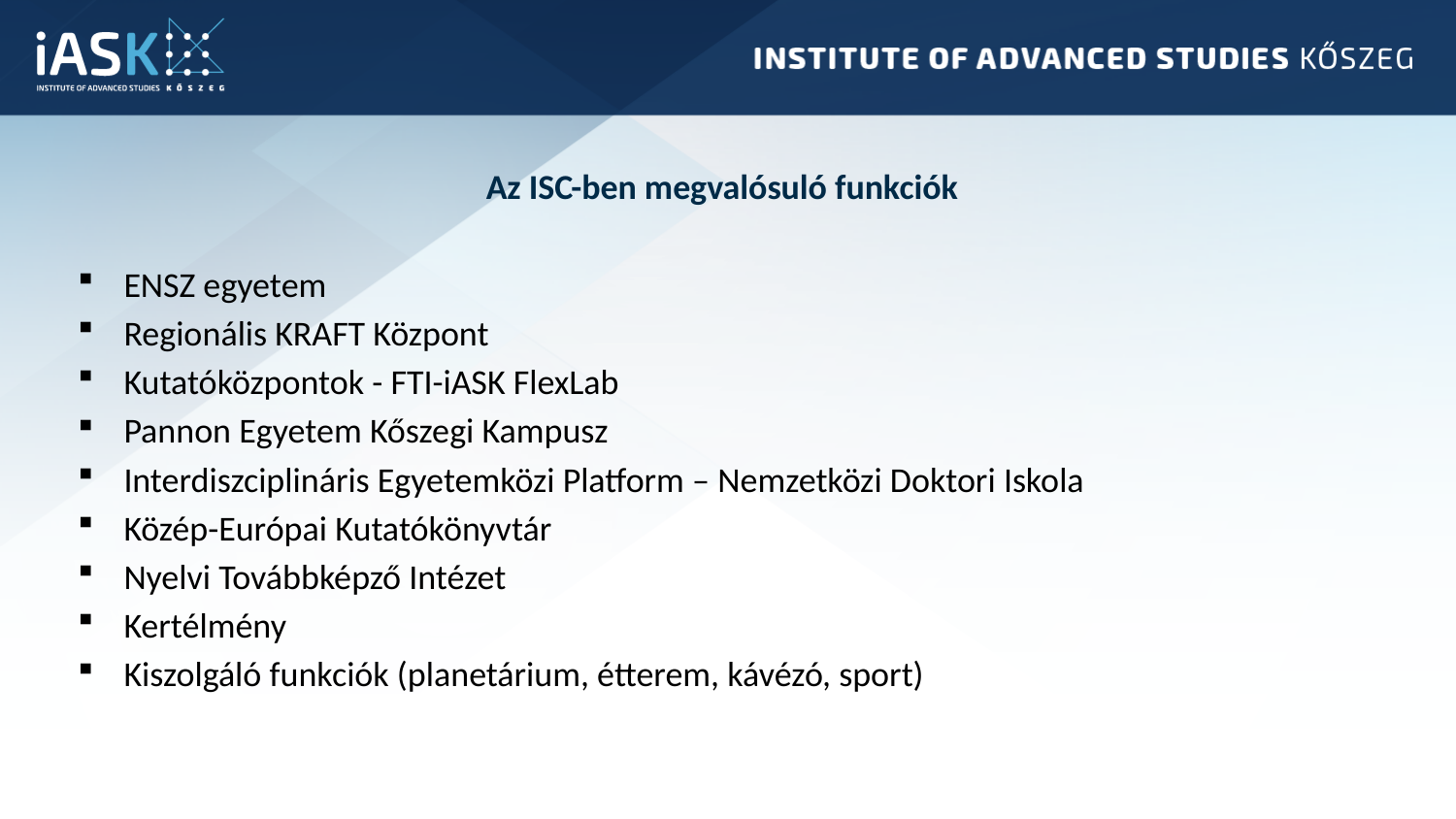

Az ISC-ben megvalósuló funkciók

ENSZ egyetem
Regionális KRAFT Központ
Kutatóközpontok - FTI-iASK FlexLab
Pannon Egyetem Kőszegi Kampusz
Interdiszciplináris Egyetemközi Platform – Nemzetközi Doktori Iskola
Közép-Európai Kutatókönyvtár
Nyelvi Továbbképző Intézet
Kertélmény
Kiszolgáló funkciók (planetárium, étterem, kávézó, sport)